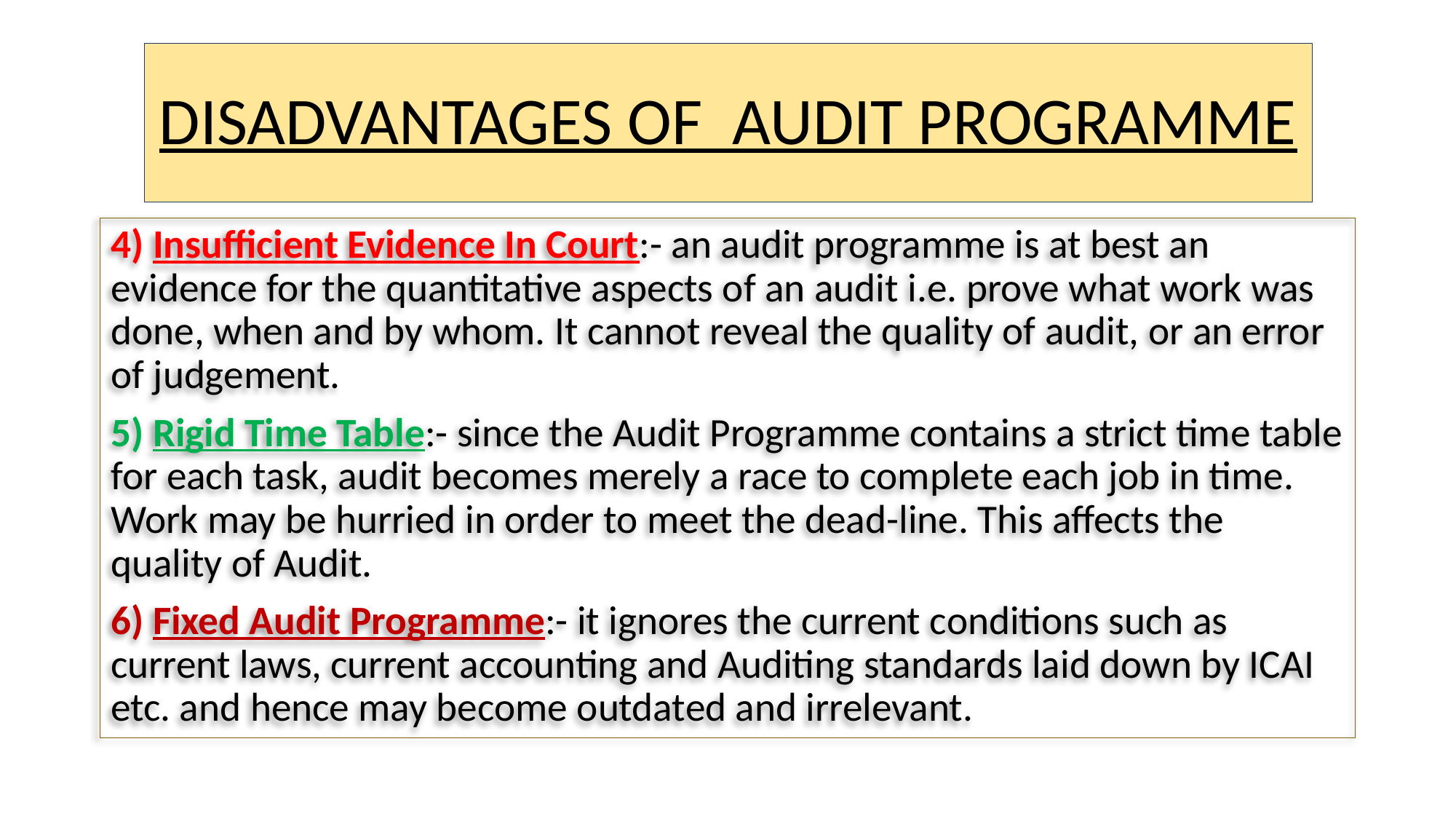

# DISADVANTAGES OF  AUDIT PROGRAMME
4) Insufficient Evidence In Court:- an audit programme is at best an evidence for the quantitative aspects of an audit i.e. prove what work was done, when and by whom. It cannot reveal the quality of audit, or an error of judgement.
5) Rigid Time Table:- since the Audit Programme contains a strict time table for each task, audit becomes merely a race to complete each job in time. Work may be hurried in order to meet the dead-line. This affects the quality of Audit.
6) Fixed Audit Programme:- it ignores the current conditions such as current laws, current accounting and Auditing standards laid down by ICAI etc. and hence may become outdated and irrelevant.